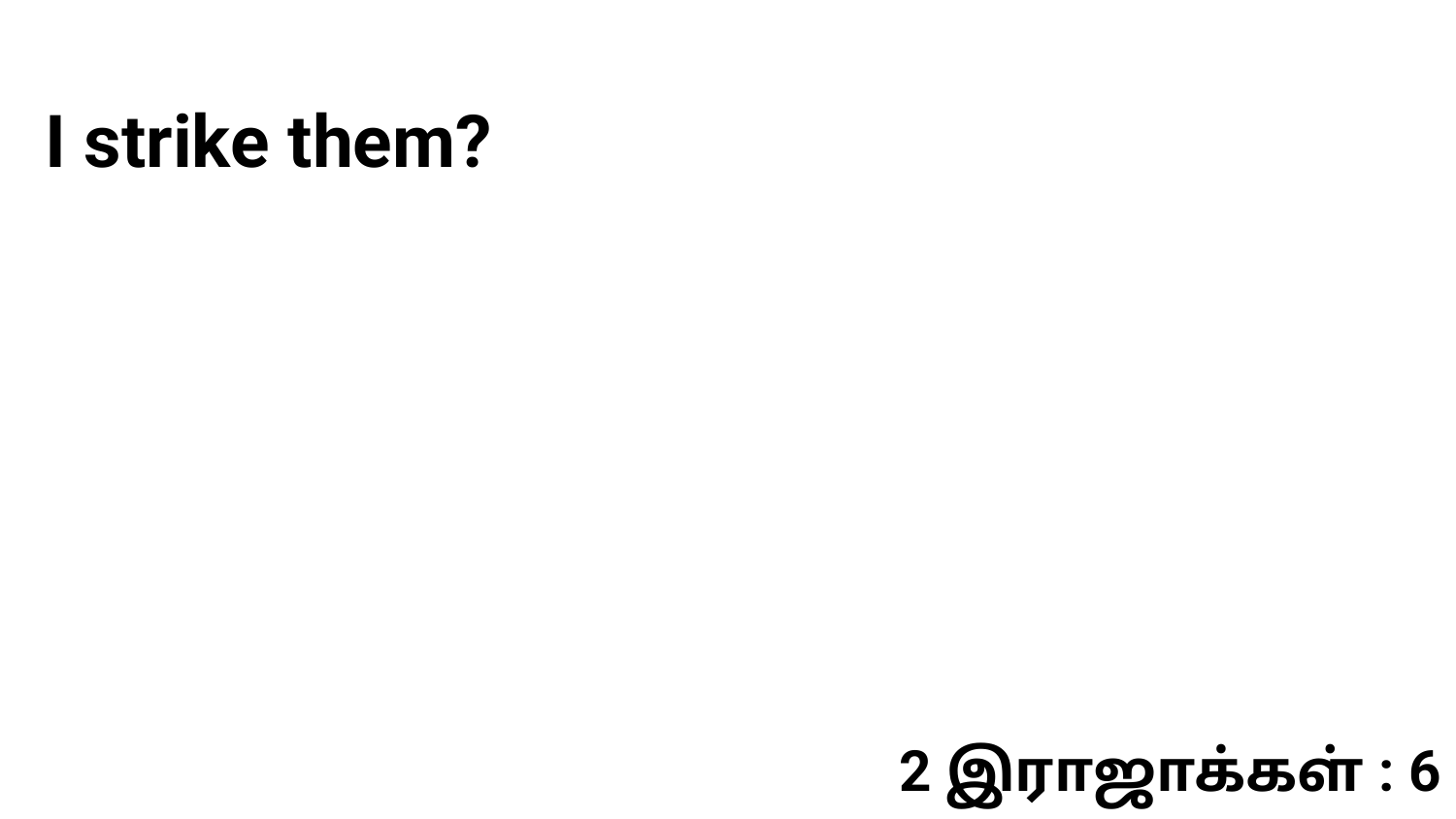

I strike them?
2 இராஜாக்கள் : 6